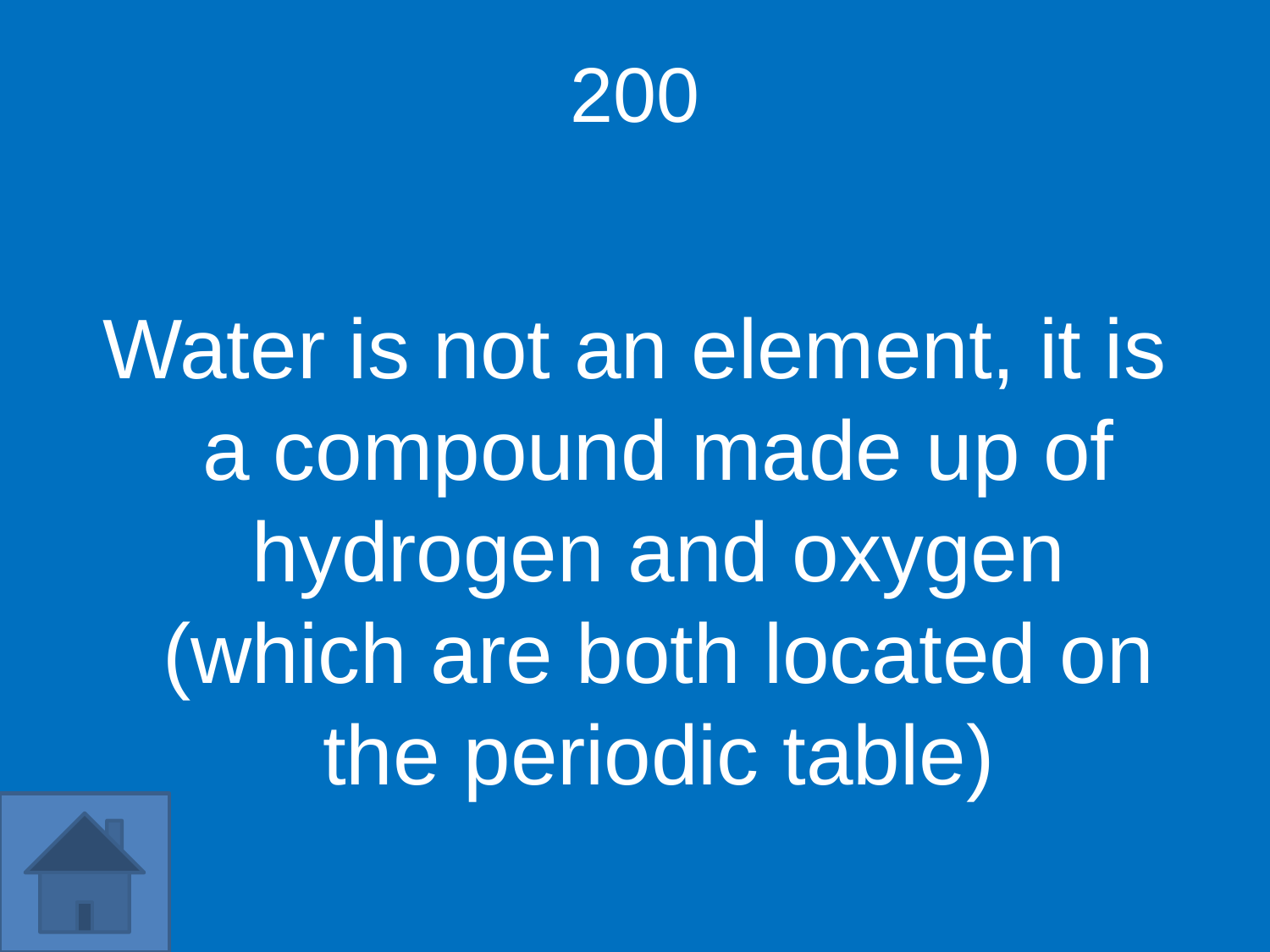

200

Water is not an element, it is a compound made up of hydrogen and oxygen (which are both located on the periodic table)